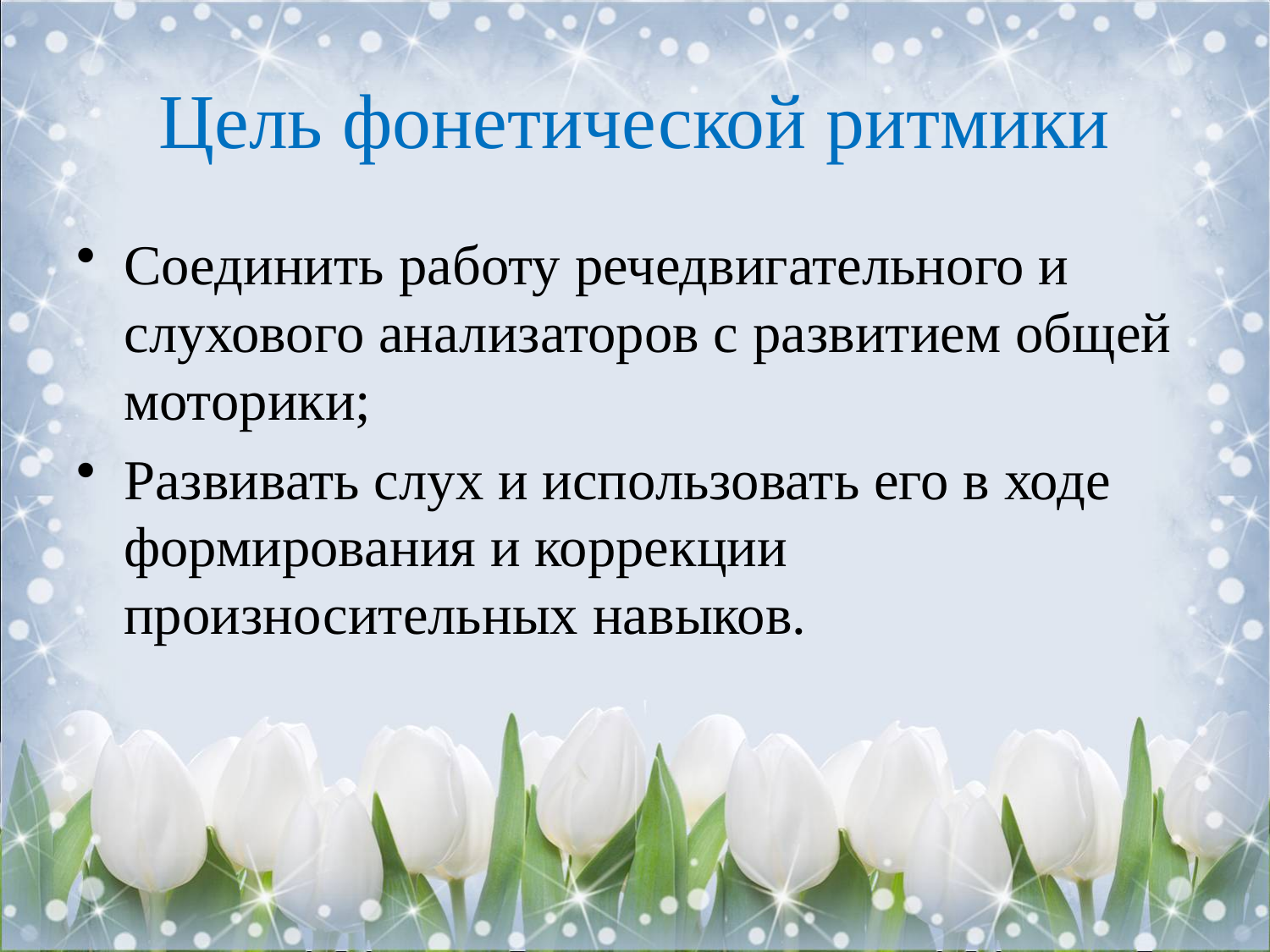

# Цель фонетической ритмики
Соединить работу речедвигательного и слухового анализаторов с развитием общей моторики;
Развивать слух и использовать его в ходе формирования и коррекции произносительных навыков.